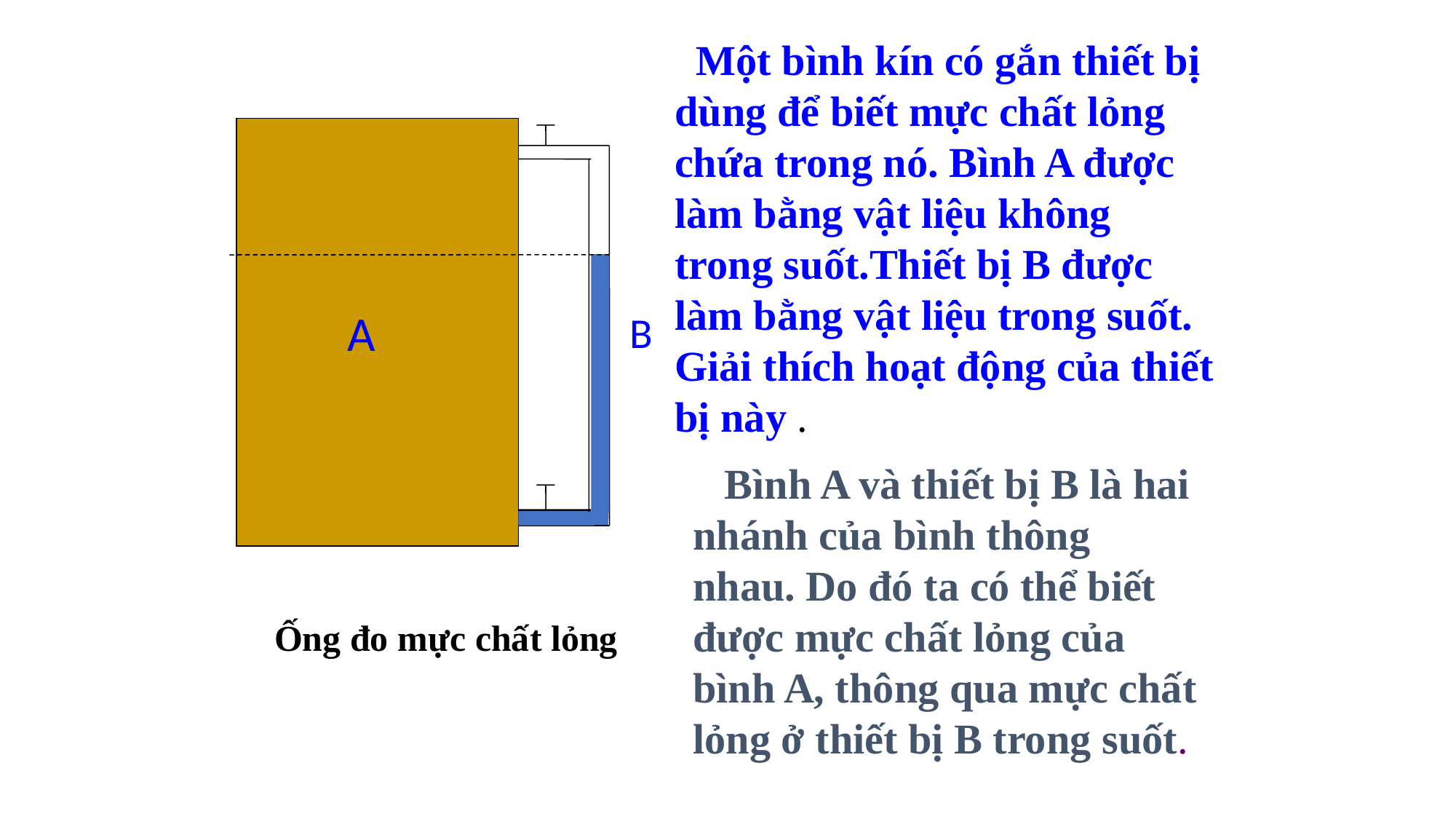

Một bình kín có gắn thiết bị dùng để biết mực chất lỏng chứa trong nó. Bình A được làm bằng vật liệu không trong suốt.Thiết bị B được làm bằng vật liệu trong suốt. Giải thích hoạt động của thiết bị này .

A
B

   Bình A và thiết bị B là hai nhánh của bình thông nhau. Do đó ta có thể biết được mực chất lỏng của bình A, thông qua mực chất lỏng ở thiết bị B trong suốt.
Ống đo mực chất lỏng